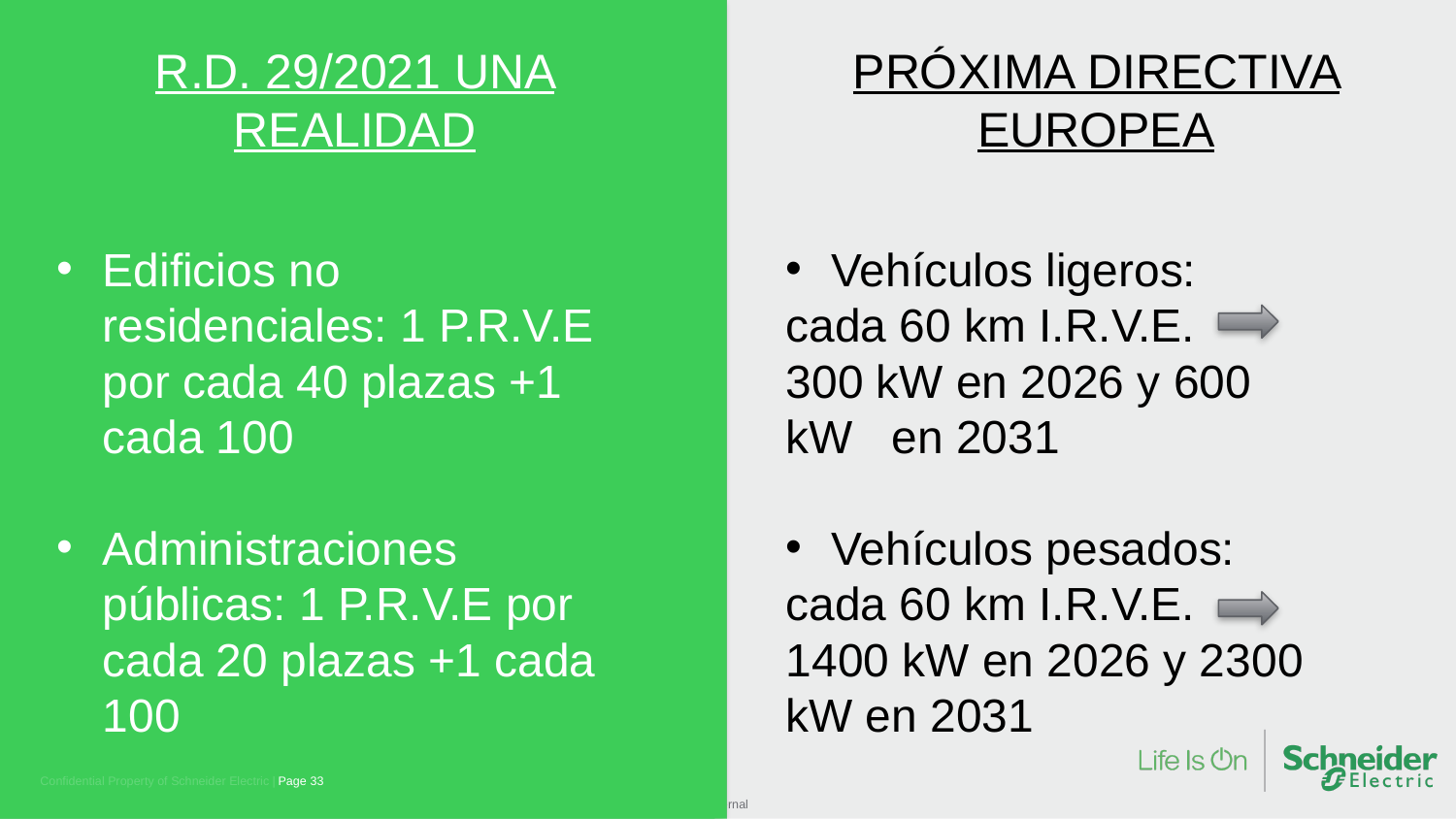

R.D. 29/2021 UNA REALIDAD

PRÓXIMA DIRECTIVA EUROPEA

Edificios no residenciales: 1 P.R.V.E por cada 40 plazas +1 cada 100

Administraciones públicas: 1 P.R.V.E por cada 20 plazas +1 cada 100

Vehículos ligeros:
cada 60 km I.R.V.E.           300 kW en 2026 y 600 	kW   en 2031

Vehículos pesados:
cada 60 km I.R.V.E.
1400 kW en 2026 y 2300 kW en 2031

Confidential Property of Schneider Electric |
Page 33